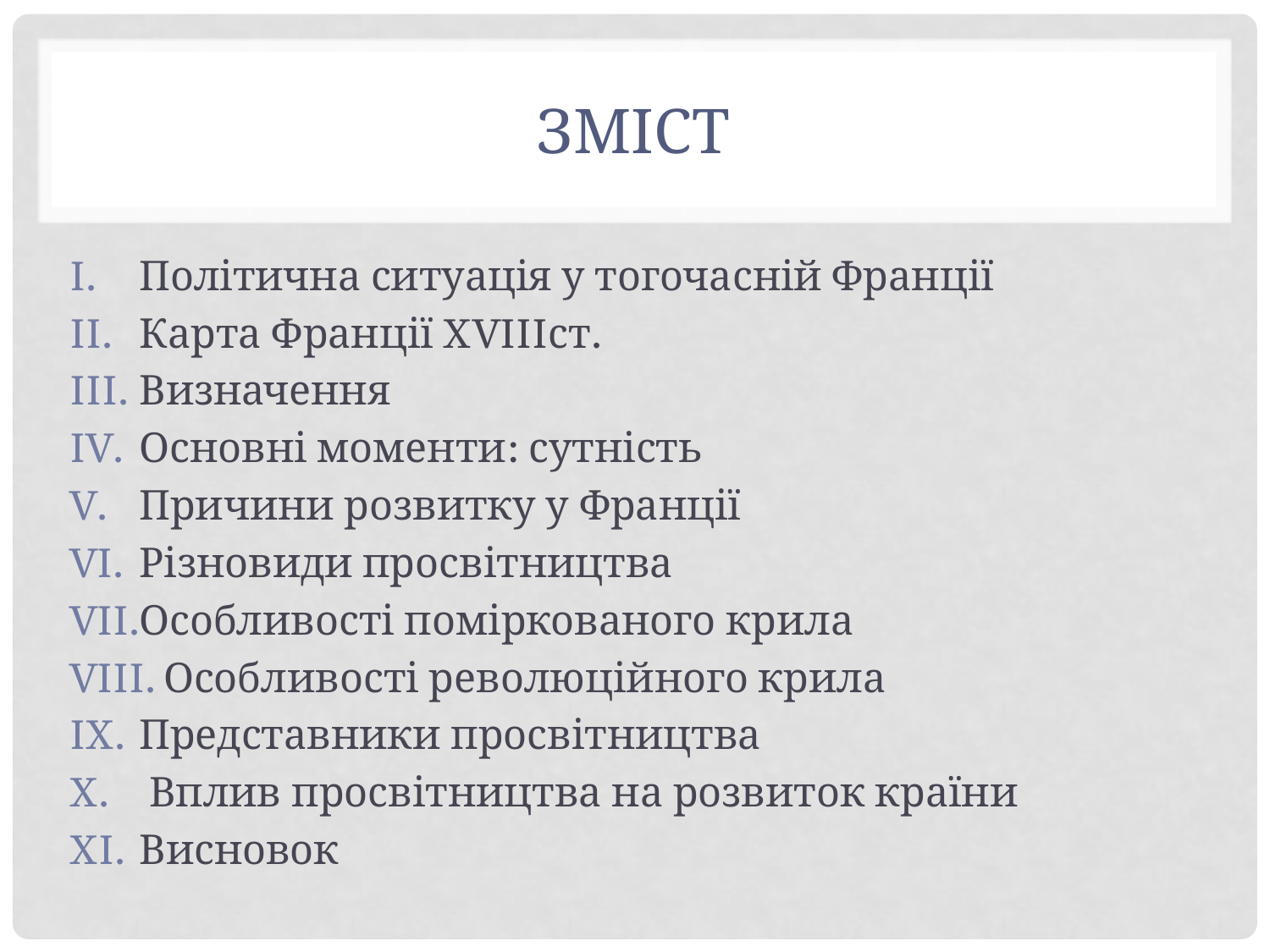

# Зміст
Політична ситуація у тогочасній Франції
Карта Франції XVIIIст.
Визначення
Основні моменти: сутність
Причини розвитку у Франції
Різновиди просвітництва
Особливості поміркованого крила
 Особливості революційного крила
Представники просвітництва
 Вплив просвітництва на розвиток країни
Висновок